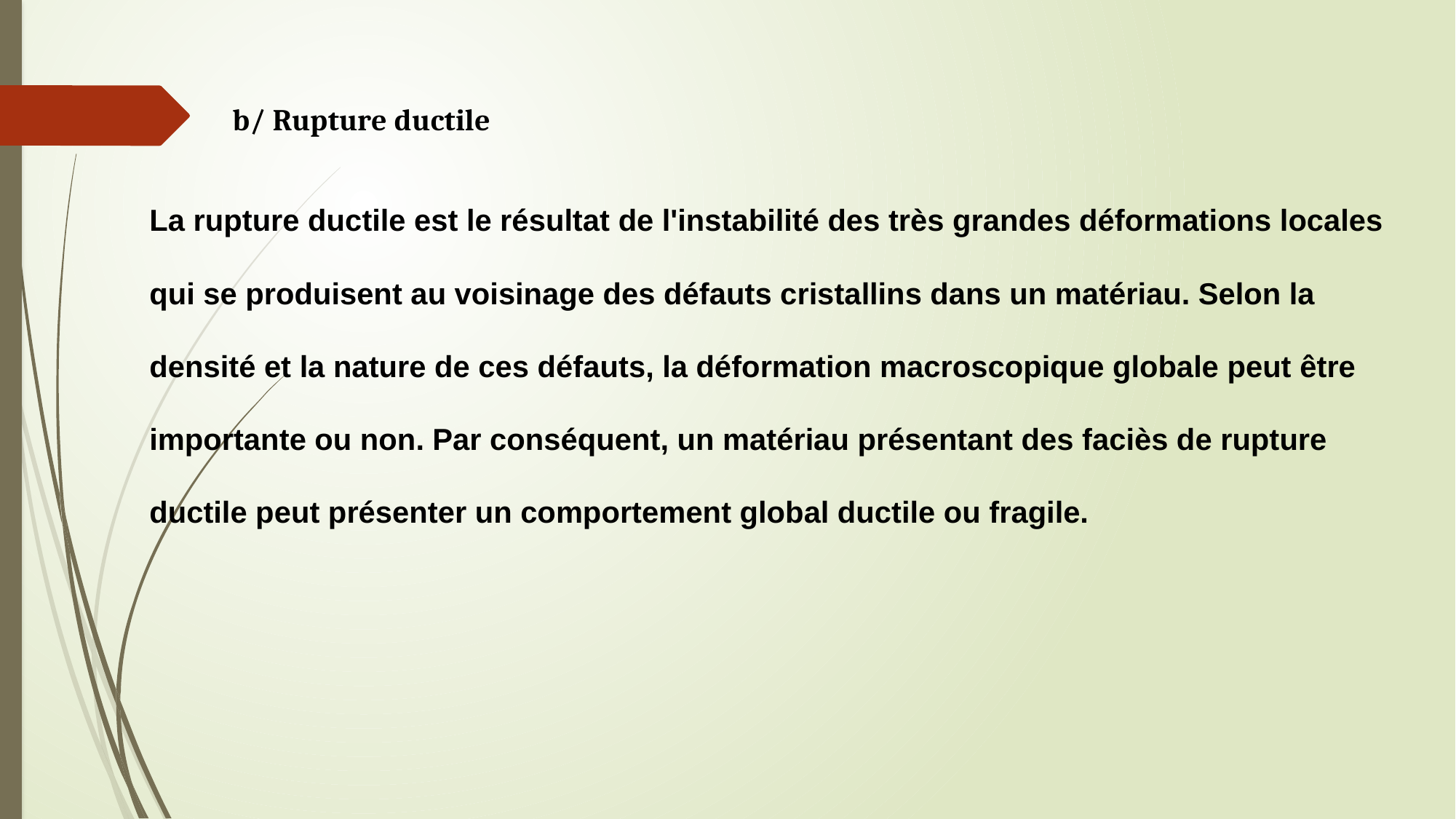

b/ Rupture ductile
La rupture ductile est le résultat de l'instabilité des très grandes déformations locales qui se produisent au voisinage des défauts cristallins dans un matériau. Selon la densité et la nature de ces défauts, la déformation macroscopique globale peut être importante ou non. Par conséquent, un matériau présentant des faciès de rupture ductile peut présenter un comportement global ductile ou fragile.